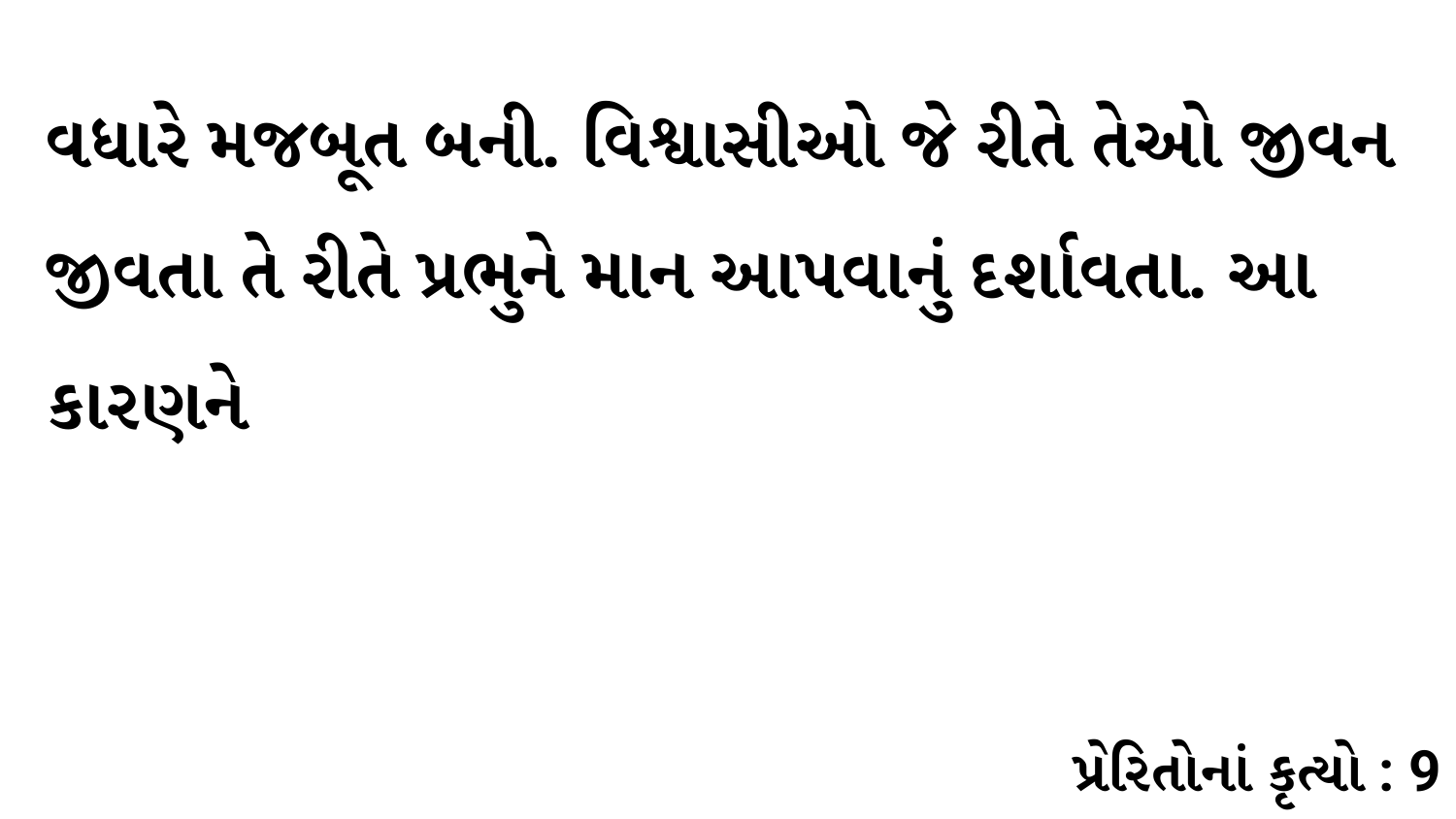

વધારે મજબૂત બની. વિશ્વાસીઓ જે રીતે તેઓ જીવન જીવતા તે રીતે પ્રભુને માન આપવાનું દર્શાવતા. આ કારણને
પ્રેરિતોનાં કૃત્યો : 9